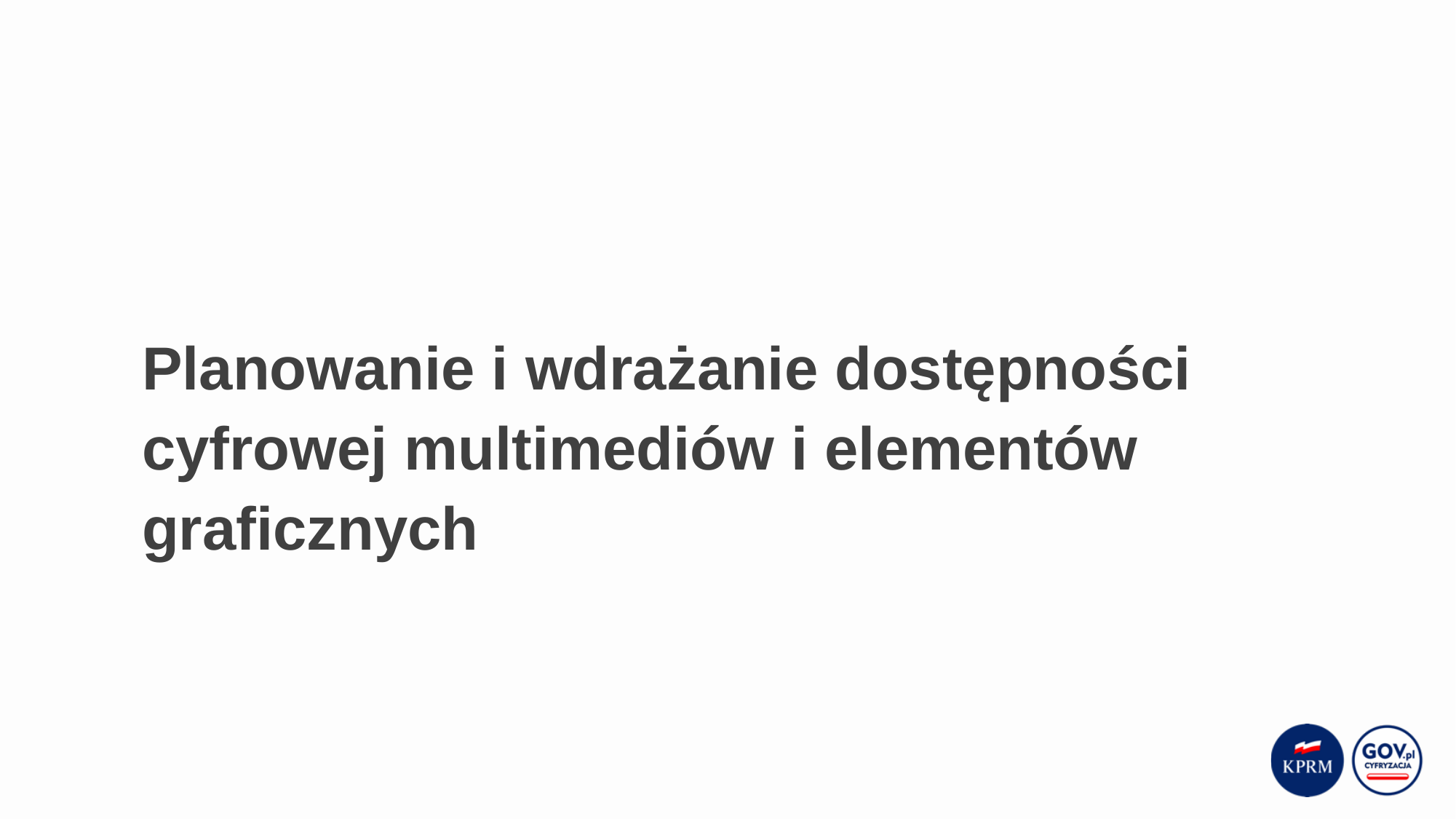

# Planowanie i wdrażanie dostępności cyfrowej multimediów i elementów graficznych